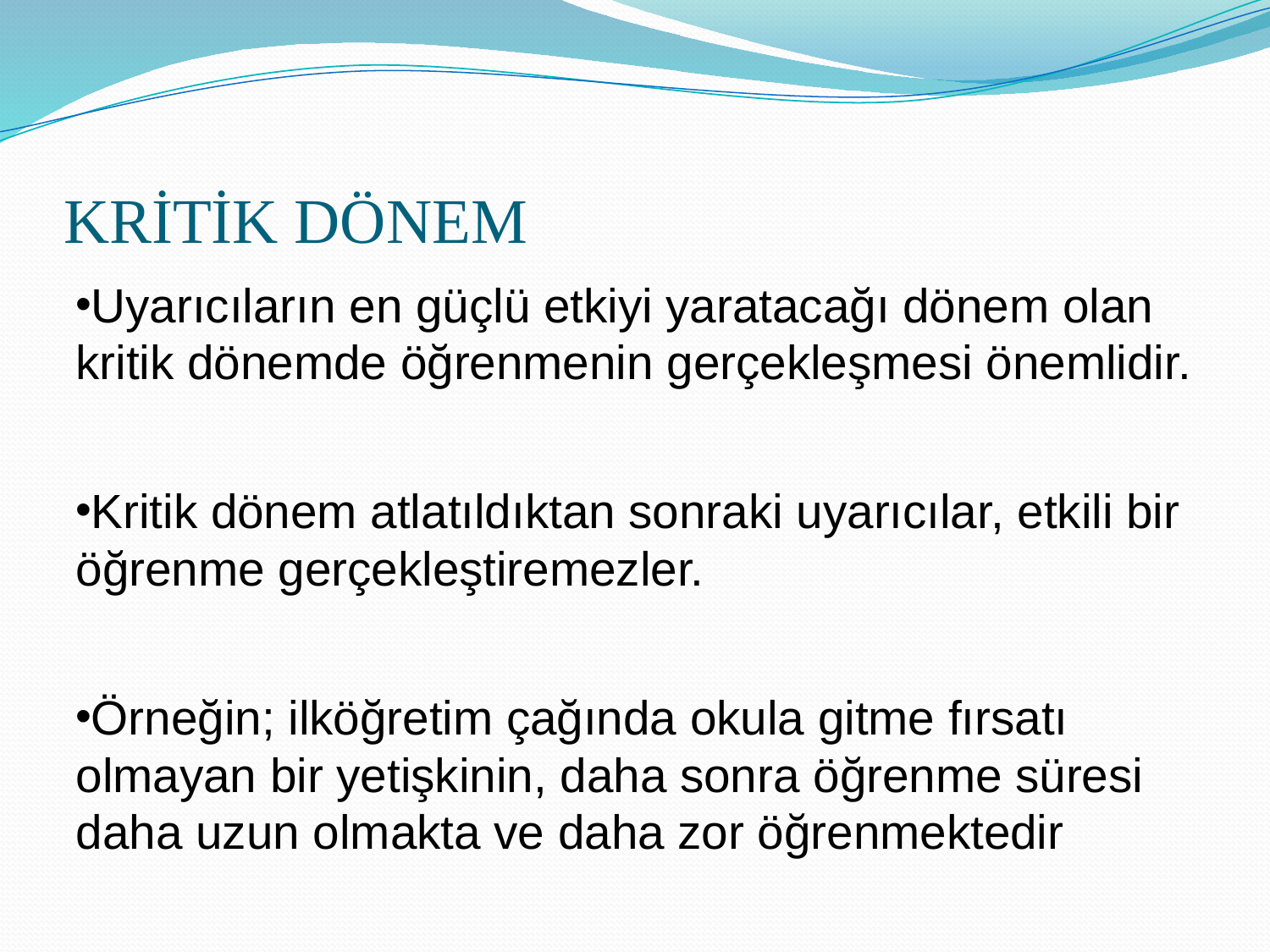

# KRİTİK DÖNEM
Uyarıcıların en güçlü etkiyi yaratacağı dönem olan kritik dönemde öğrenmenin gerçekleşmesi önemlidir.

Kritik dönem atlatıldıktan sonraki uyarıcılar, etkili bir öğrenme gerçekleştiremezler.

Örneğin; ilköğretim çağında okula gitme fırsatı olmayan bir yetişkinin, daha sonra öğrenme süresi daha uzun olmakta ve daha zor öğrenmektedir